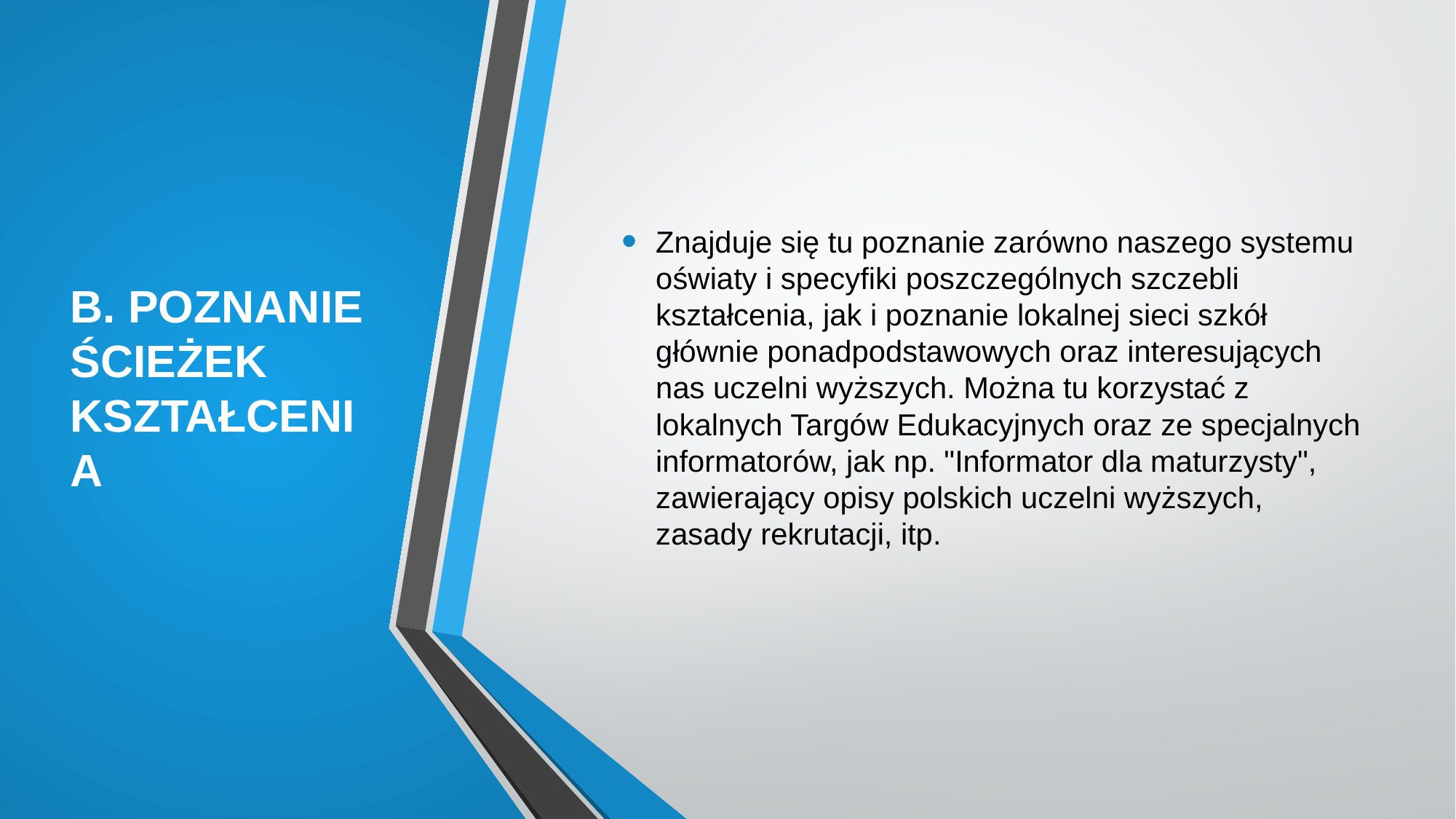

# B. POZNANIE ŚCIEŻEK KSZTAŁCENIA
Znajduje się tu poznanie zarówno naszego systemu oświaty i specyfiki poszczególnych szczebli kształcenia, jak i poznanie lokalnej sieci szkół głównie ponadpodstawowych oraz interesujących nas uczelni wyższych. Można tu korzystać z lokalnych Targów Edukacyjnych oraz ze specjalnych informatorów, jak np. "Informator dla maturzysty", zawierający opisy polskich uczelni wyższych, zasady rekrutacji, itp.